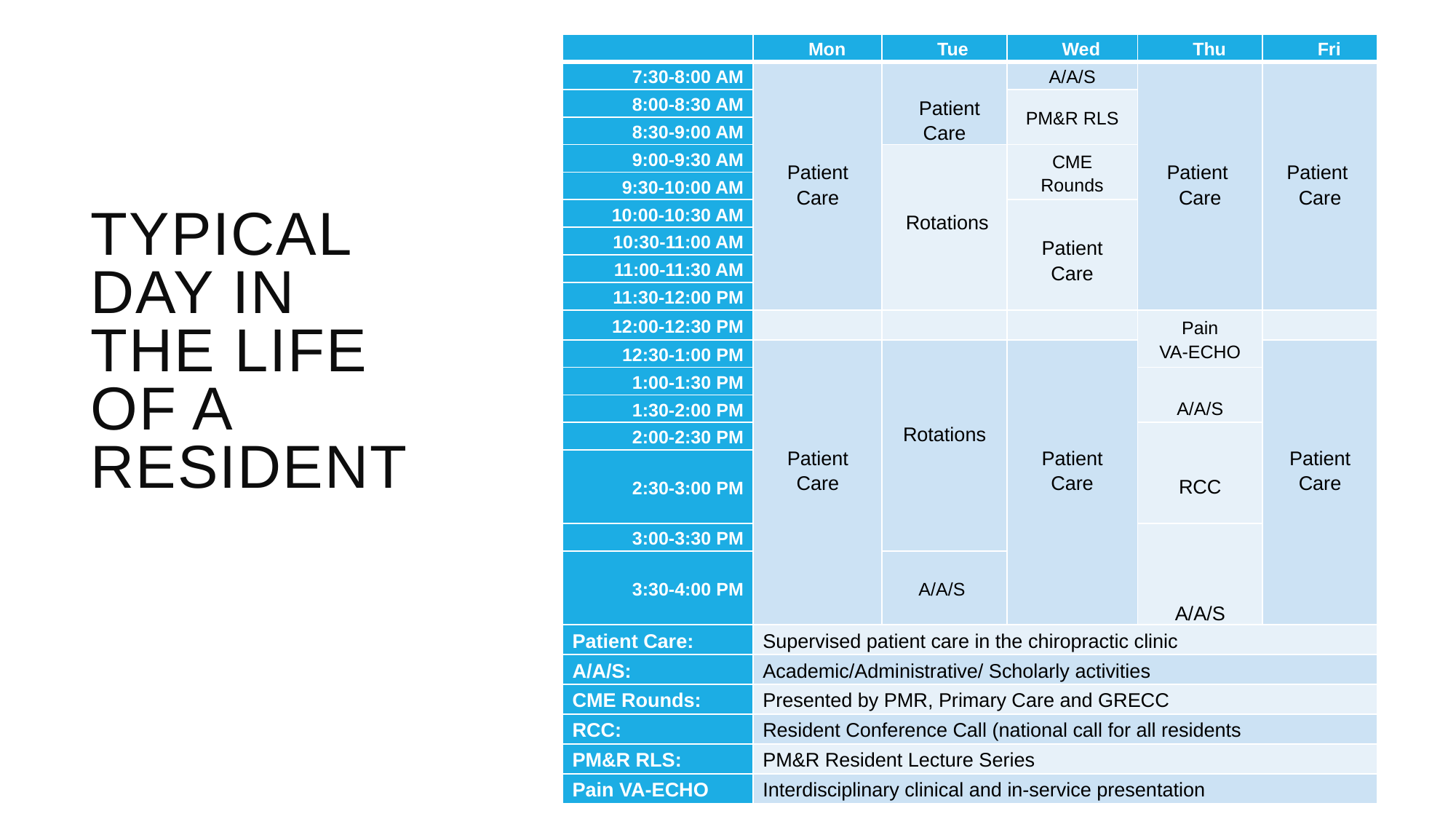

|  | Mon | Tue | Wed | Thu | Fri |
| --- | --- | --- | --- | --- | --- |
| 7:30-8:00 AM | Patient Care | Patient Care | A/A/S | Patient Care | Patient Care |
| 8:00-8:30 AM |  |  | PM&R RLS |  |  |
| 8:30-9:00 AM |  |  |  |  |  |
| 9:00-9:30 AM |  | Rotations | CME Rounds |  |  |
| 9:30-10:00 AM |  |  |  |  |  |
| 10:00-10:30 AM |  |  | Patient Care |  |  |
| 10:30-11:00 AM |  |  |  |  |  |
| 11:00-11:30 AM |  |  |  |  |  |
| 11:30-12:00 PM |  |  |  |  |  |
| 12:00-12:30 PM |  |  |  | Pain VA-ECHO |  |
| 12:30-1:00 PM | Patient Care | Rotations | Patient Care |  | Patient Care |
| 1:00-1:30 PM |  |  |  | A/A/S |  |
| 1:30-2:00 PM |  |  |  |  |  |
| 2:00-2:30 PM |  |  |  | RCC |  |
| 2:30-3:00 PM |  |  |  |  |  |
| 3:00-3:30 PM |  |  |  | A/A/S |  |
| 3:30-4:00 PM |  | A/A/S |  |  |  |
| Patient Care: | Supervised patient care in the chiropractic clinic |  |  |  |  |
| A/A/S: | Academic/Administrative/ Scholarly activities |  |  |  |  |
| CME Rounds: | Presented by PMR, Primary Care and GRECC |  |  |  |  |
| RCC: | Resident Conference Call (national call for all residents |  |  |  |  |
| PM&R RLS: | PM&R Resident Lecture Series |  |  |  |  |
| Pain VA-ECHO | Interdisciplinary clinical and in-service presentation |  |  |  |  |
Typical day in the life of a resident